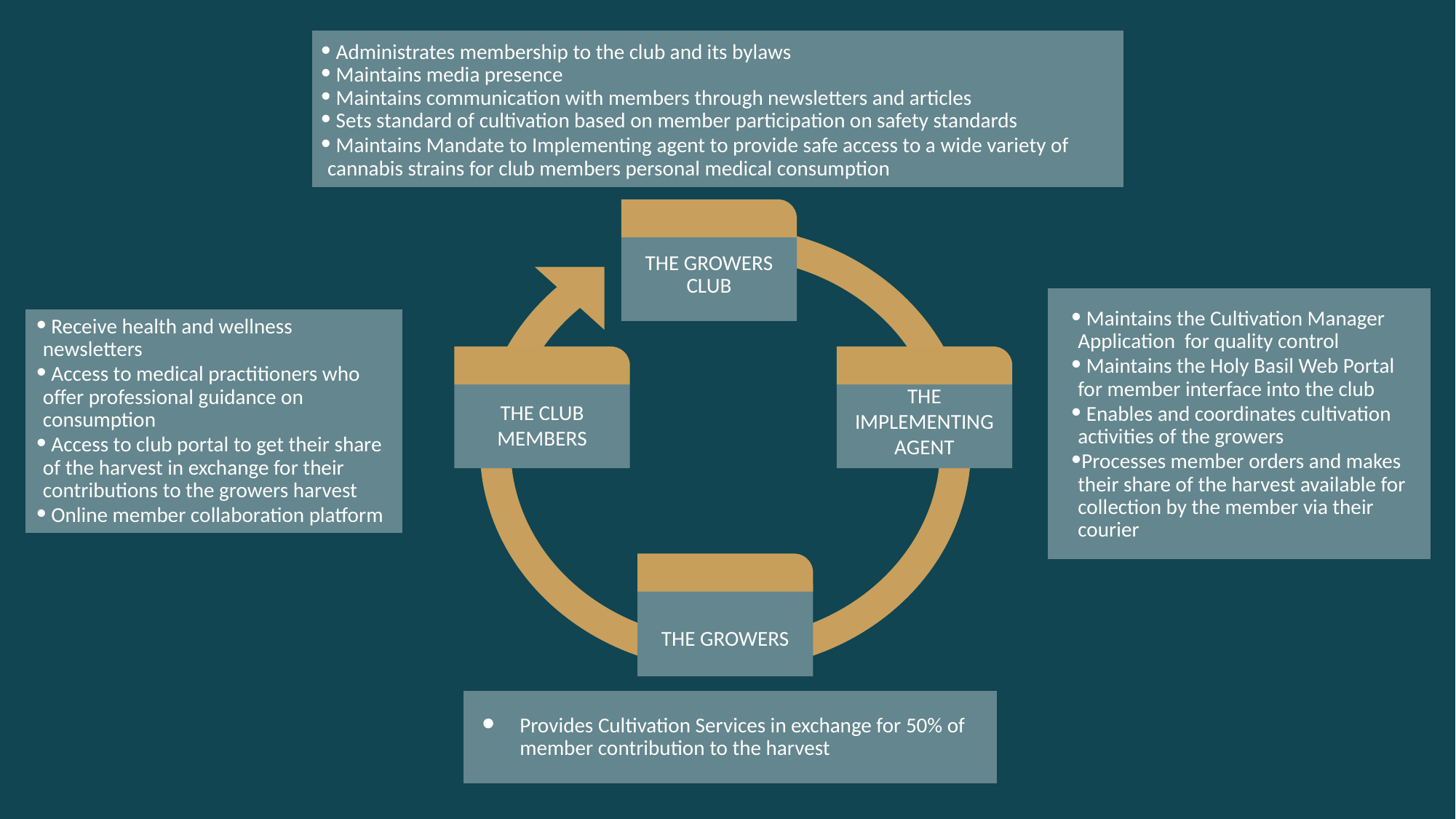

Administrates membership to the club and its bylaws
 Maintains media presence
 Maintains communication with members through newsletters and articles
 Sets standard of cultivation based on member participation on safety standards
 Maintains Mandate to Implementing agent to provide safe access to a wide variety of cannabis strains for club members personal medical consumption

THE GROWERS CLUB

 Maintains the Cultivation Manager Application  for quality control
 Maintains the Holy Basil Web Portal for member interface into the club
 Enables and coordinates cultivation activities of the growers
Processes member orders and makes their share of the harvest available for collection by the member via their courier

 Receive health and wellness newsletters
 Access to medical practitioners who offer professional guidance on consumption
 Access to club portal to get their share of the harvest in exchange for their contributions to the growers harvest
 Online member collaboration platform

THE CLUB MEMBERS

THE IMPLEMENTING AGENT

THE GROWERS

Provides Cultivation Services in exchange for 50% of member contribution to the harvest